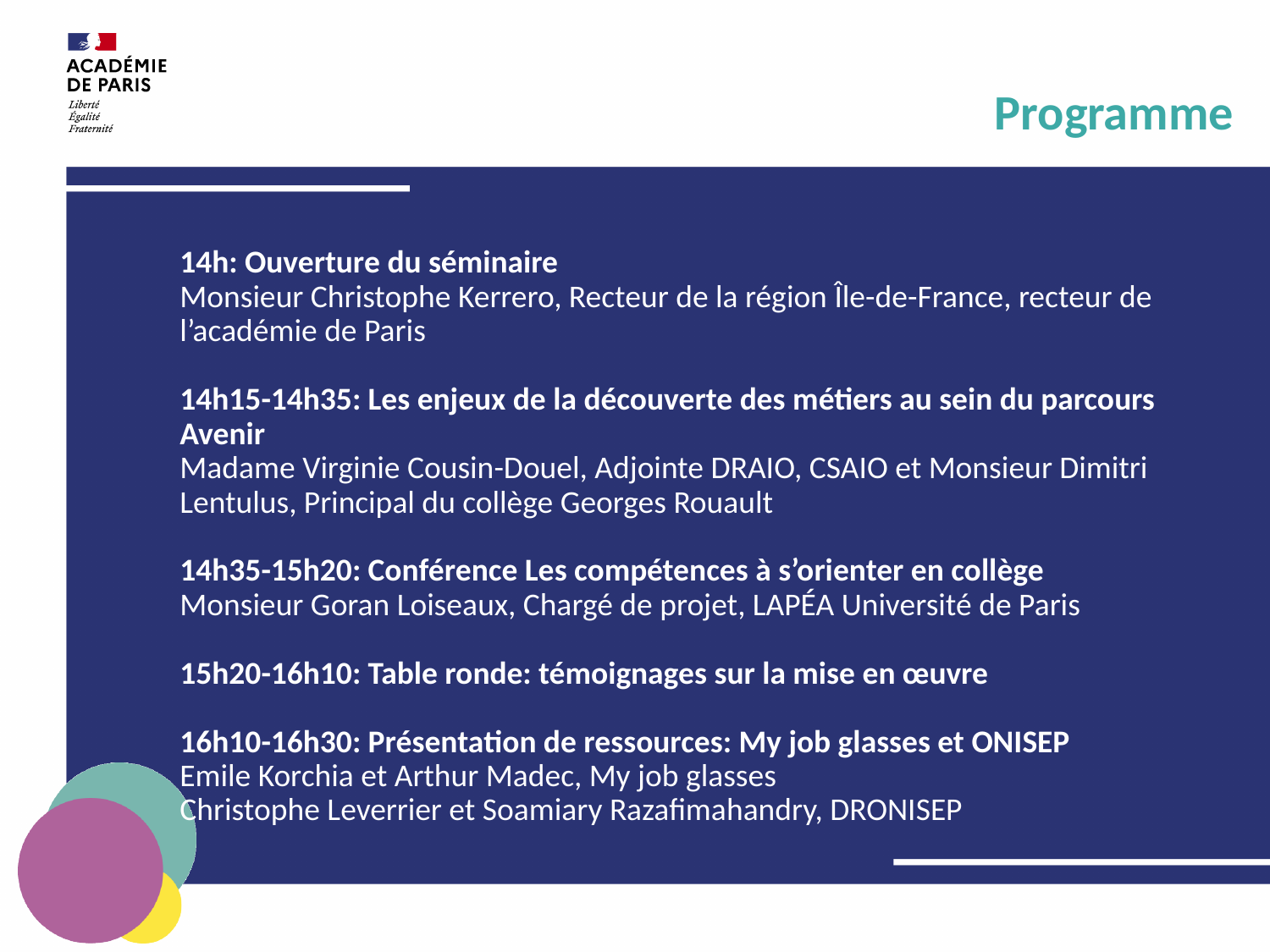

Programme
# 14h: Ouverture du séminaire Monsieur Christophe Kerrero, Recteur de la région Île-de-France, recteur de l’académie de Paris 14h15-14h35: Les enjeux de la découverte des métiers au sein du parcours Avenir Madame Virginie Cousin-Douel, Adjointe DRAIO, CSAIO et Monsieur Dimitri Lentulus, Principal du collège Georges Rouault 14h35-15h20: Conférence Les compétences à s’orienter en collège Monsieur Goran Loiseaux, Chargé de projet, LAPÉA Université de Paris 15h20-16h10: Table ronde: témoignages sur la mise en œuvre 16h10-16h30: Présentation de ressources: My job glasses et ONISEP Emile Korchia et Arthur Madec, My job glasses Christophe Leverrier et Soamiary Razafimahandry, DRONISEP